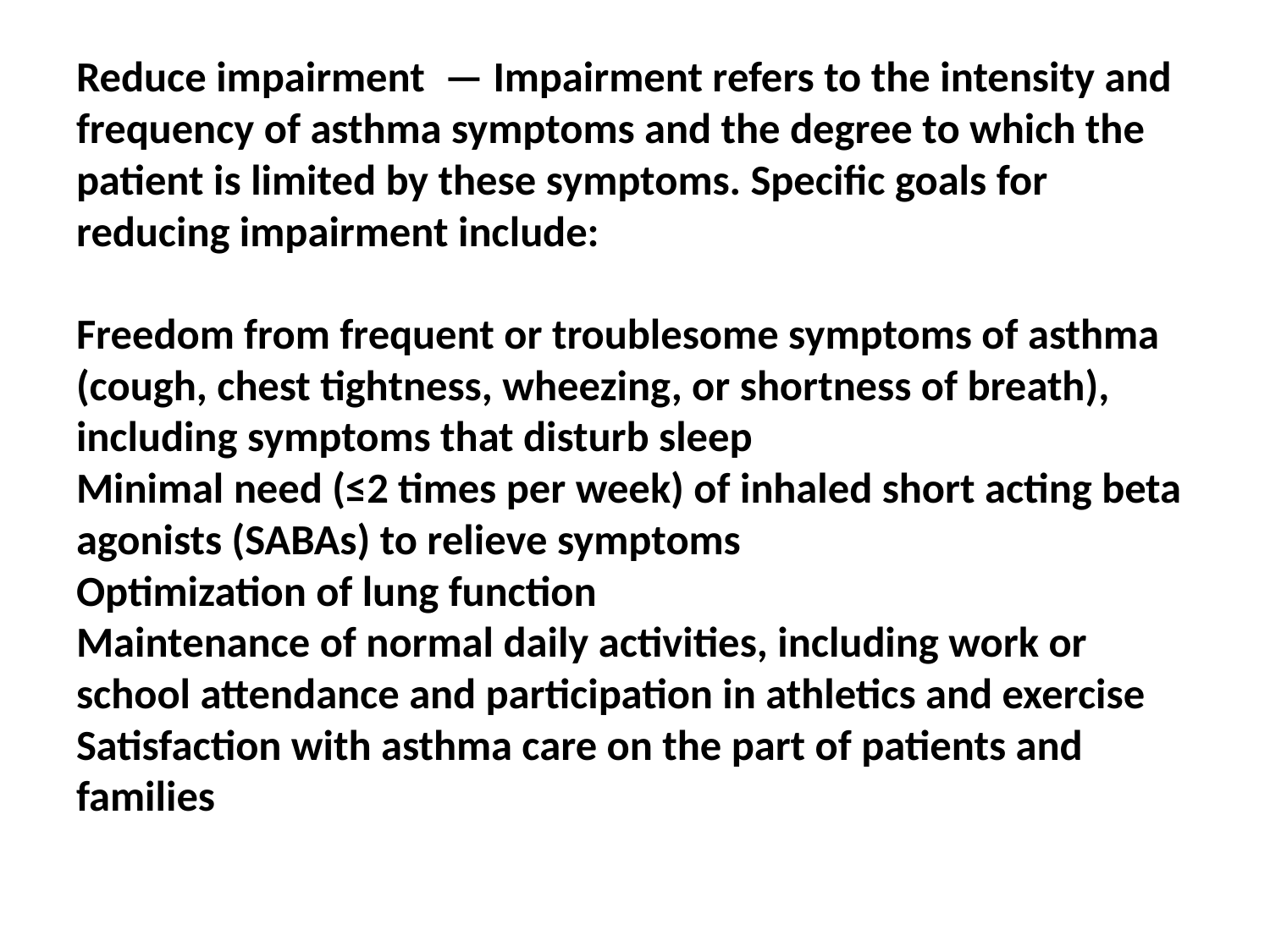

# Reduce impairment  — Impairment refers to the intensity and frequency of asthma symptoms and the degree to which the patient is limited by these symptoms. Specific goals for reducing impairment include: Freedom from frequent or troublesome symptoms of asthma (cough, chest tightness, wheezing, or shortness of breath), including symptoms that disturb sleep Minimal need (≤2 times per week) of inhaled short acting beta agonists (SABAs) to relieve symptoms Optimization of lung function Maintenance of normal daily activities, including work or school attendance and participation in athletics and exercise Satisfaction with asthma care on the part of patients and families